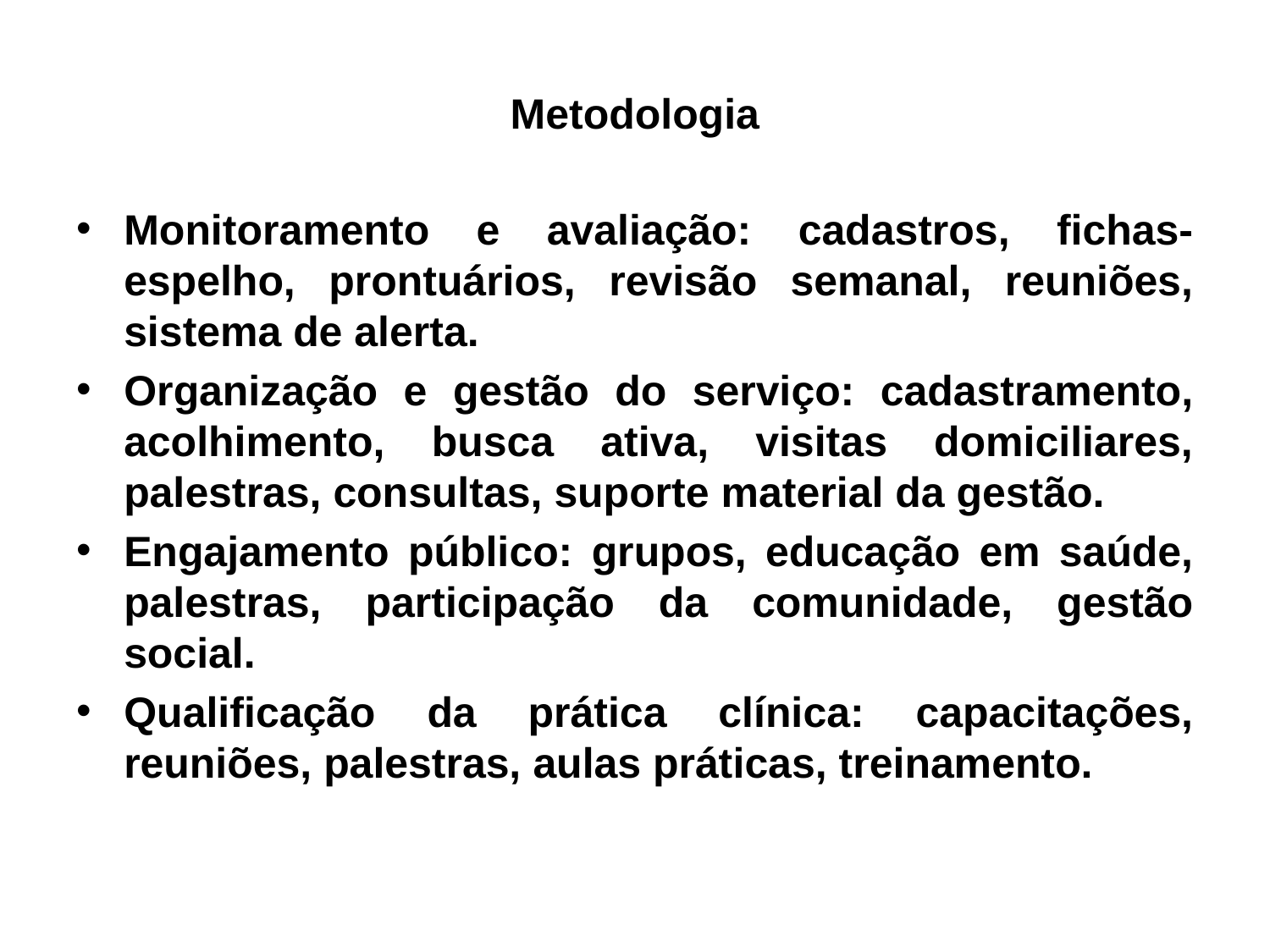

# Metodologia
Monitoramento e avaliação: cadastros, fichas-espelho, prontuários, revisão semanal, reuniões, sistema de alerta.
Organização e gestão do serviço: cadastramento, acolhimento, busca ativa, visitas domiciliares, palestras, consultas, suporte material da gestão.
Engajamento público: grupos, educação em saúde, palestras, participação da comunidade, gestão social.
Qualificação da prática clínica: capacitações, reuniões, palestras, aulas práticas, treinamento.